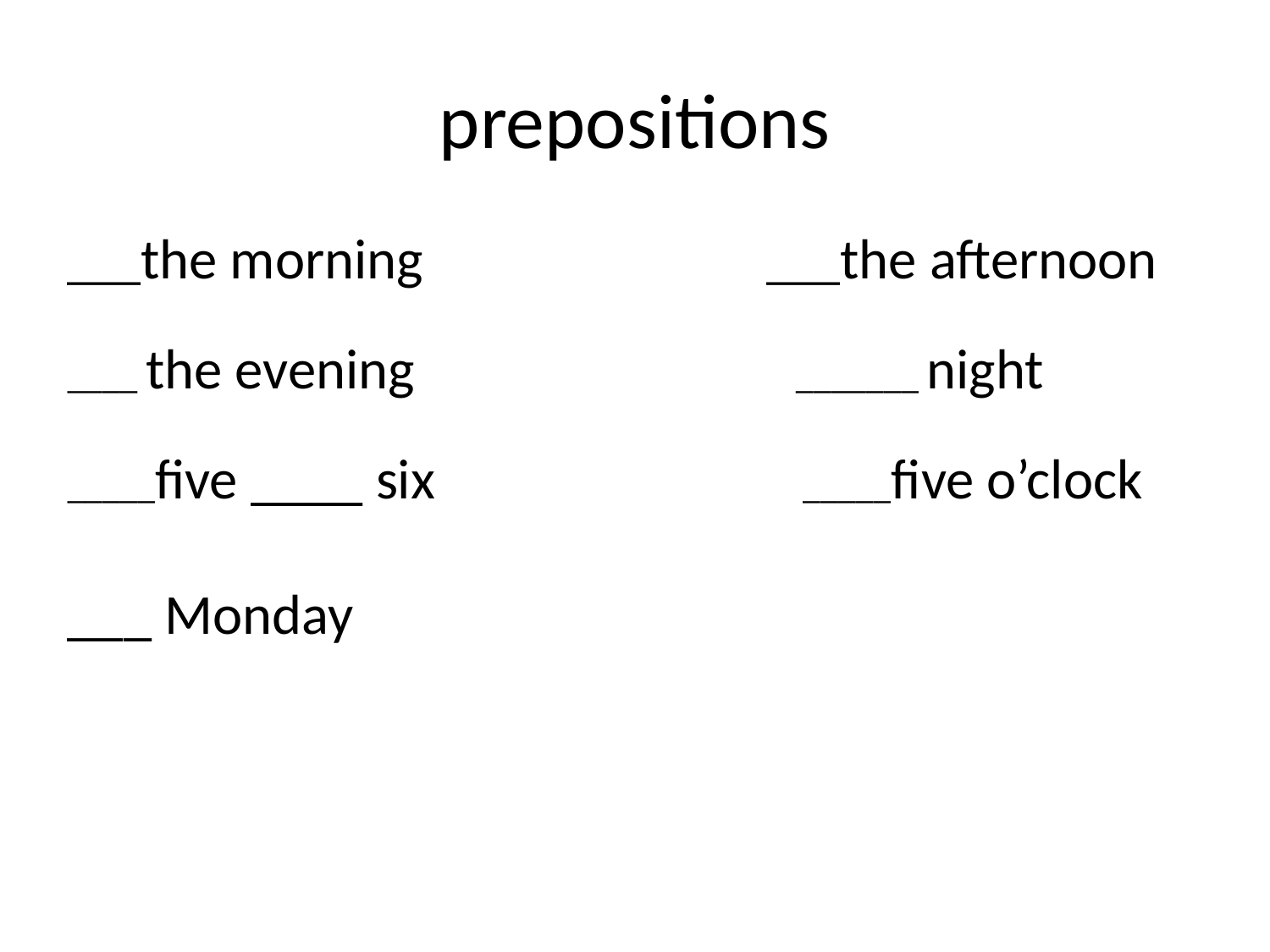

# prepositions
___the morning                           ___the afternoon

____ the evening                              _______ night

_____five ____ six                                            _____five o’clock

___ Monday